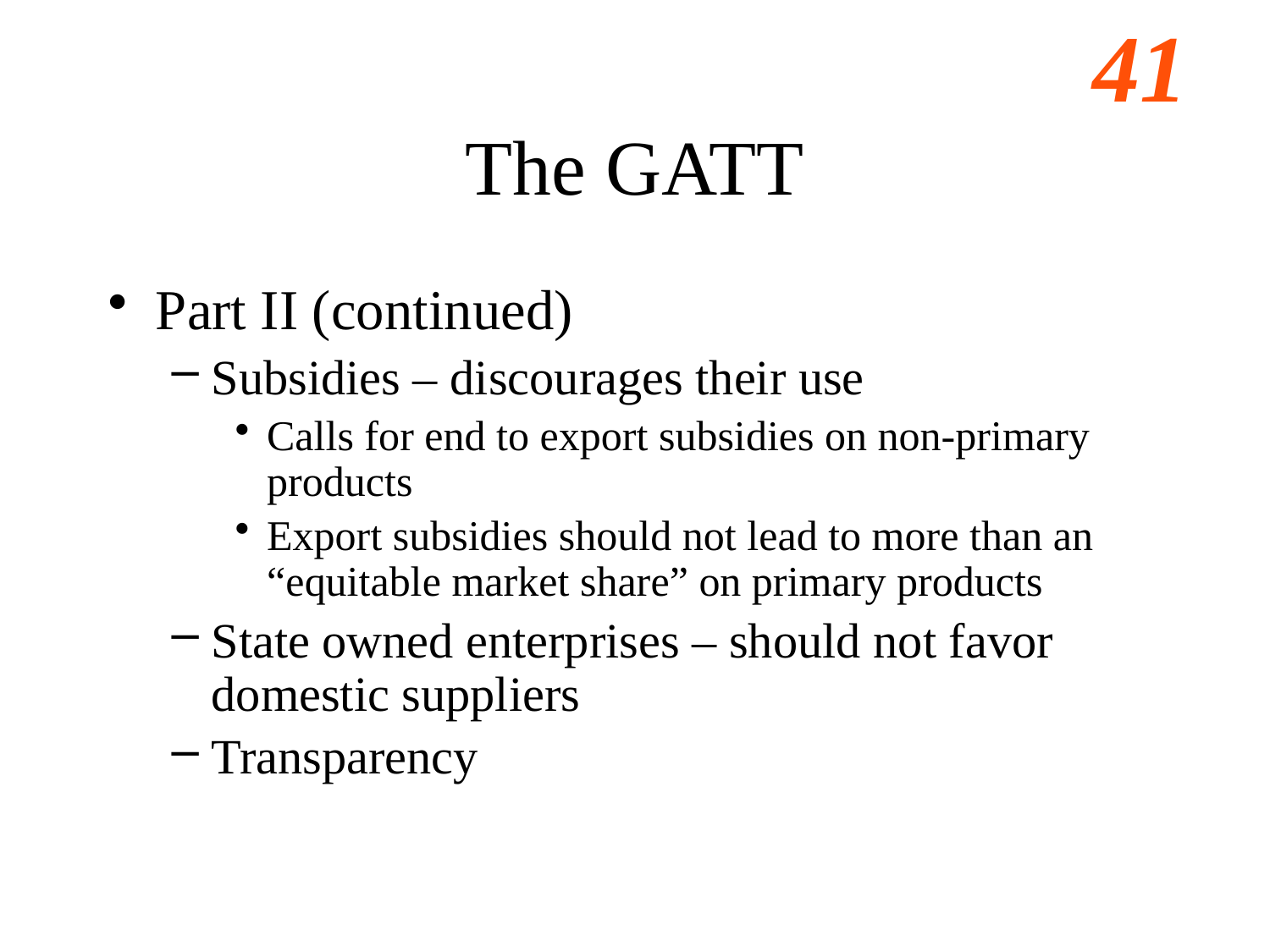

# The GATT
Part II (continued)
Subsidies – discourages their use
Calls for end to export subsidies on non-primary products
Export subsidies should not lead to more than an “equitable market share” on primary products
State owned enterprises – should not favor domestic suppliers
Transparency